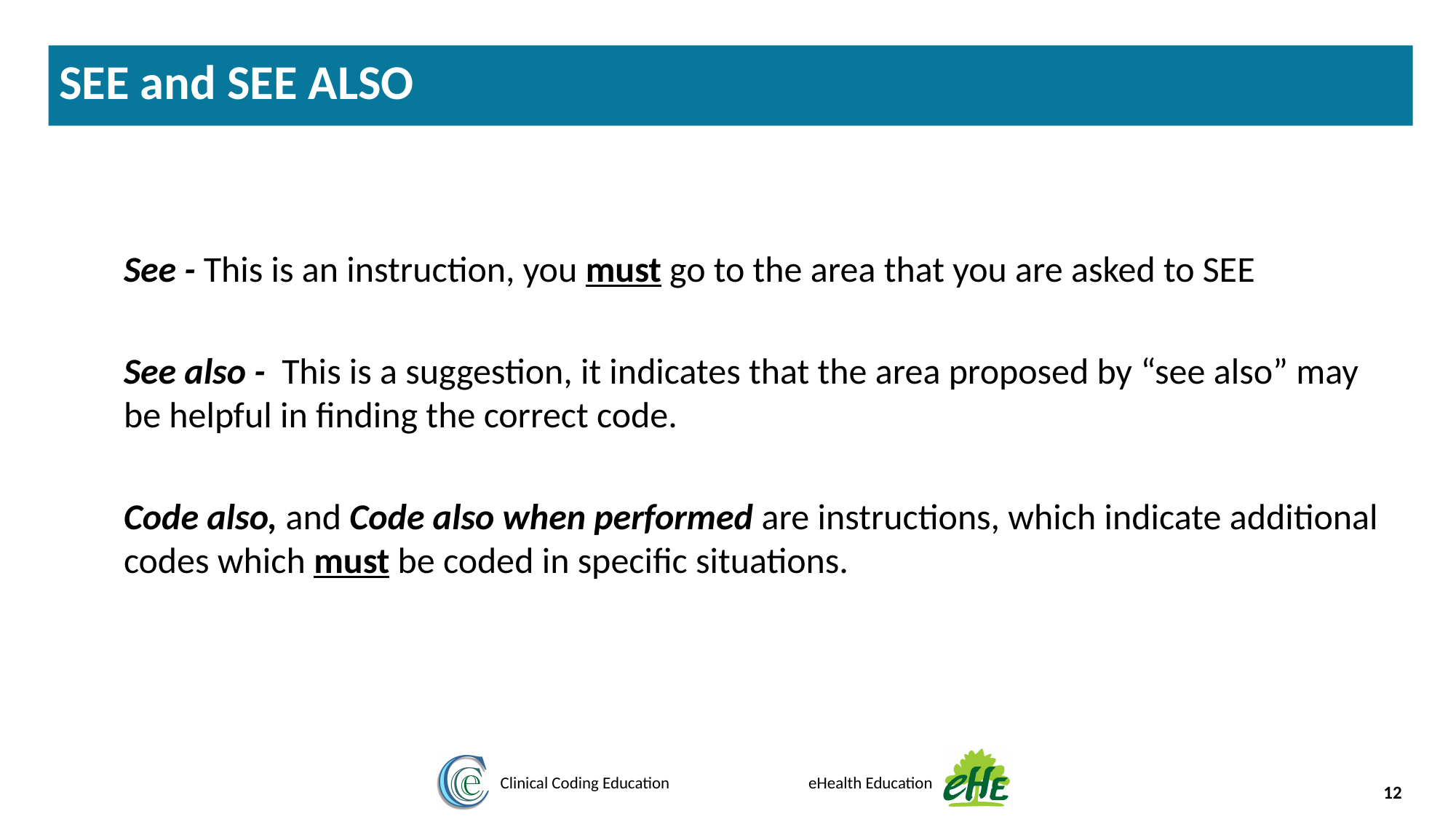

SEE and SEE ALSO
See - This is an instruction, you must go to the area that you are asked to SEE

See also -  This is a suggestion, it indicates that the area proposed by “see also” may be helpful in finding the correct code.

Code also, and Code also when performed are instructions, which indicate additional codes which must be coded in specific situations.

12